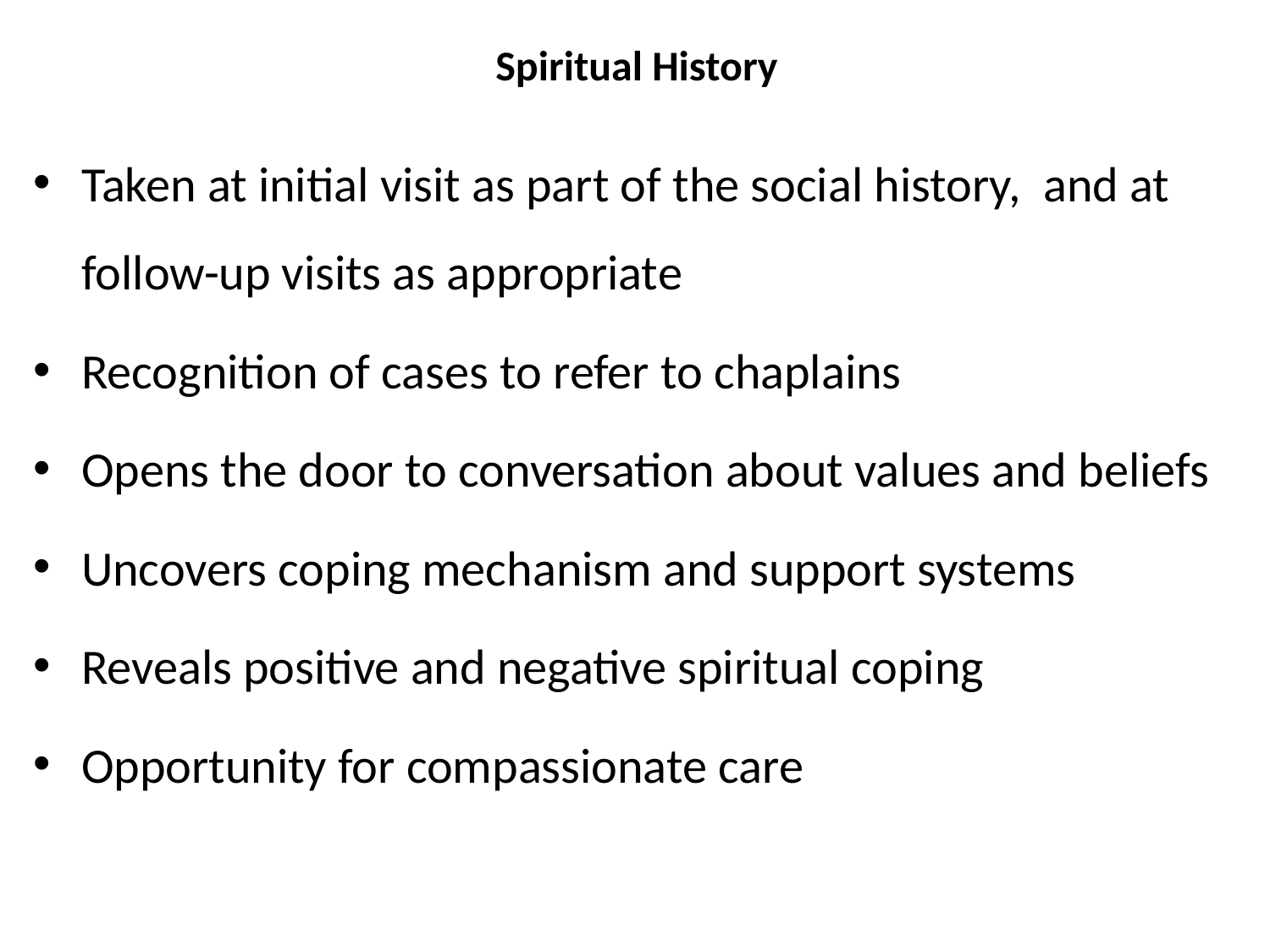

# Spiritual History
Taken at initial visit as part of the social history,  and at follow-up visits as appropriate
Recognition of cases to refer to chaplains
Opens the door to conversation about values and beliefs
Uncovers coping mechanism and support systems
Reveals positive and negative spiritual coping
Opportunity for compassionate care